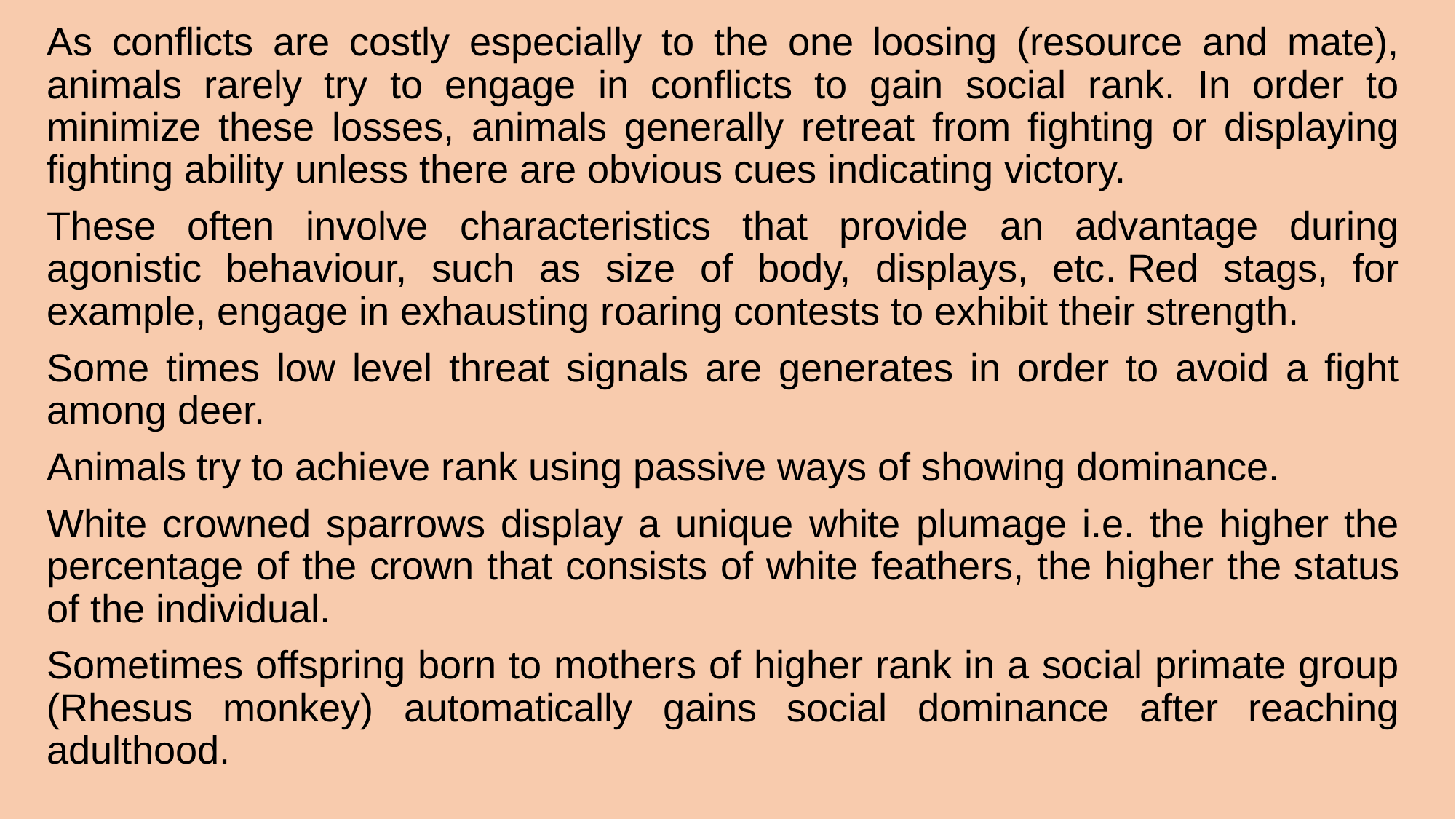

As conflicts are costly especially to the one loosing (resource and mate), animals rarely try to engage in conflicts to gain social rank. In order to minimize these losses, animals generally retreat from fighting or displaying fighting ability unless there are obvious cues indicating victory.
These often involve characteristics that provide an advantage during agonistic behaviour, such as size of body, displays, etc. Red stags, for example, engage in exhausting roaring contests to exhibit their strength.
Some times low level threat signals are generates in order to avoid a fight among deer.
Animals try to achieve rank using passive ways of showing dominance.
White crowned sparrows display a unique white plumage i.e. the higher the percentage of the crown that consists of white feathers, the higher the status of the individual.
Sometimes offspring born to mothers of higher rank in a social primate group (Rhesus monkey) automatically gains social dominance after reaching adulthood.